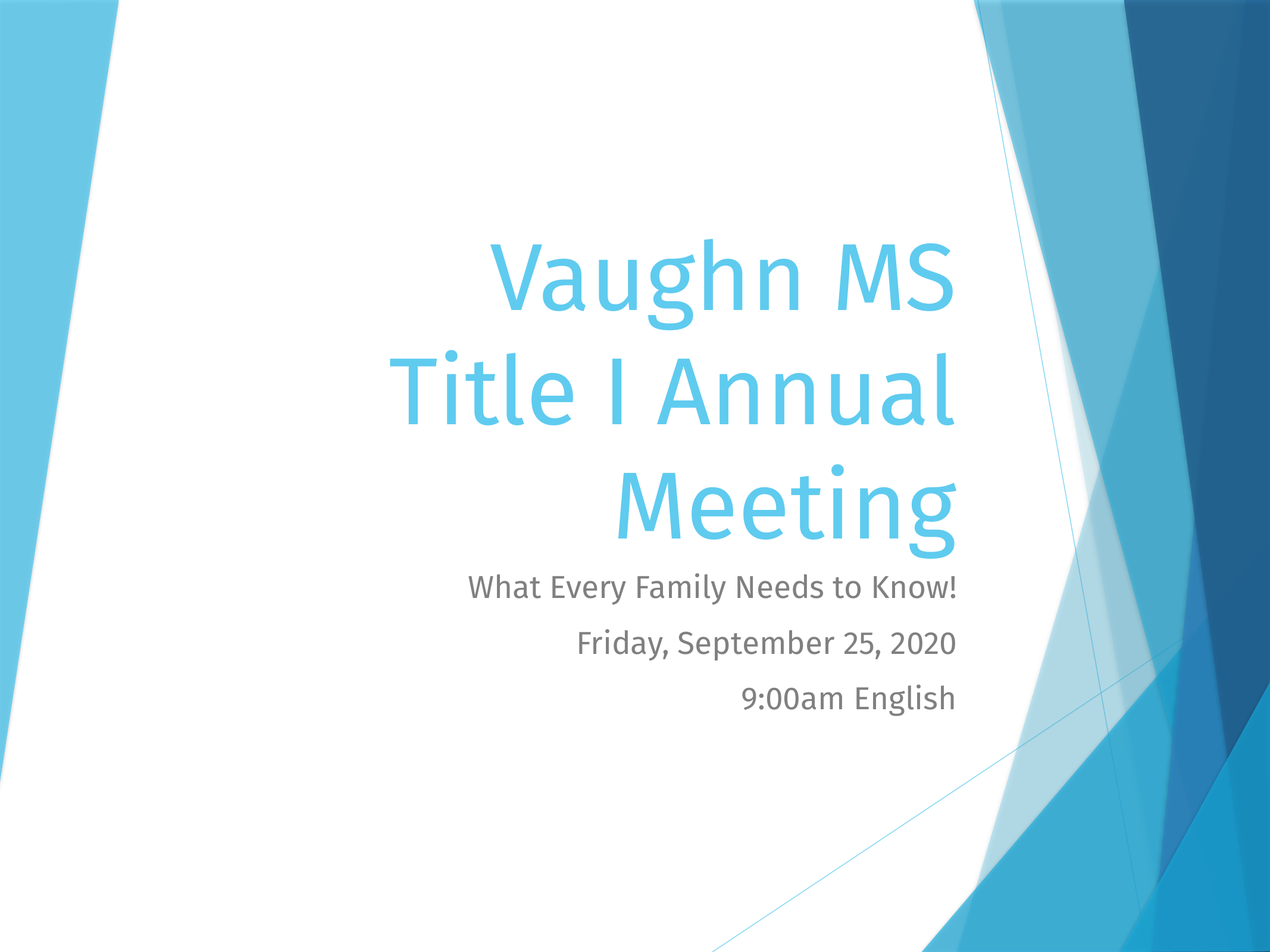

# Vaughn MS Title I Annual Meeting
What Every Family Needs to Know!
Friday, September 25, 2020
9:00am English